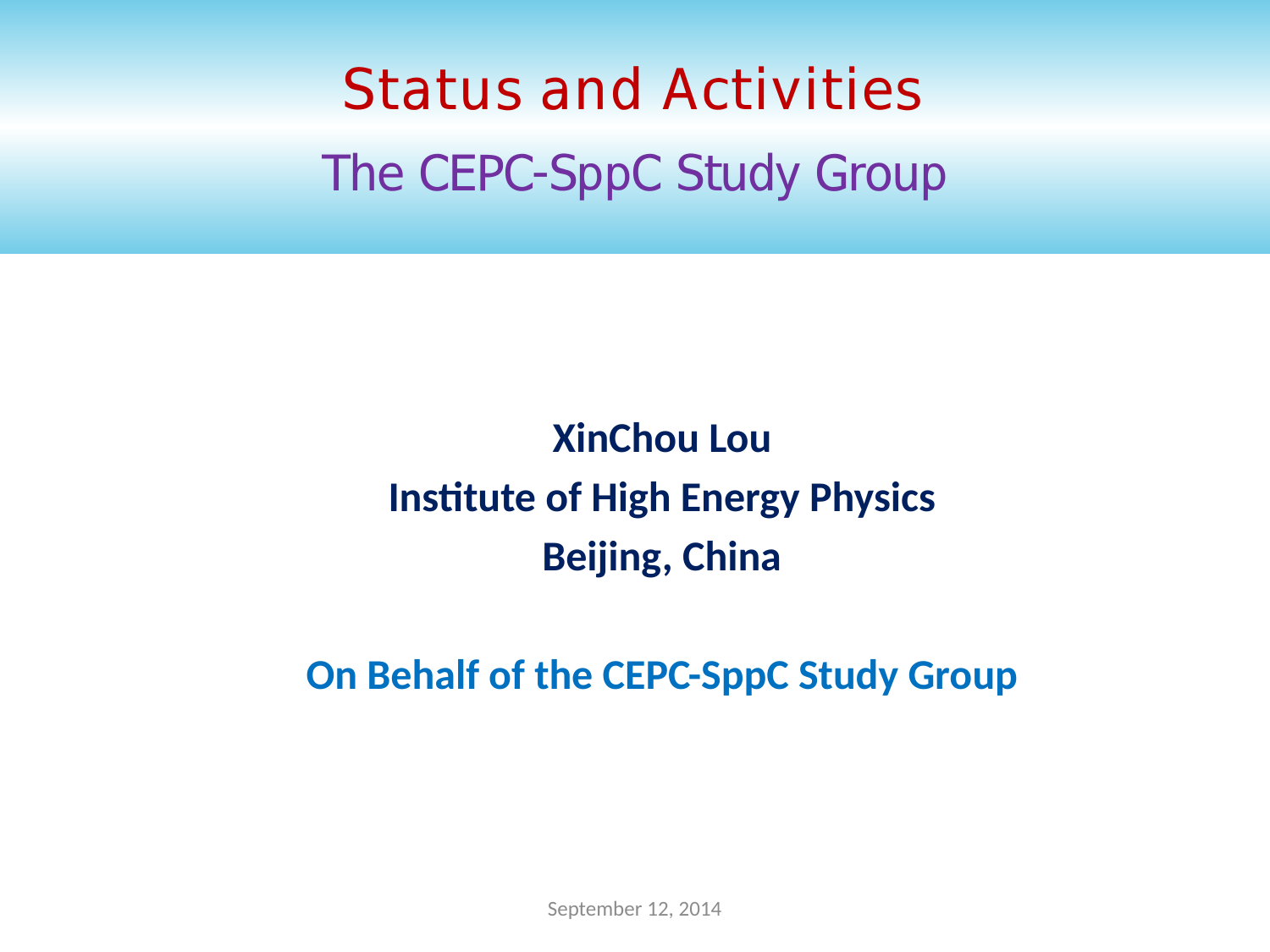

Status and Activities
The CEPC-SppC Study Group

XinChou Lou
Institute of High Energy Physics
Beijing, China

On Behalf of the CEPC-SppC Study Group
September 12, 2014